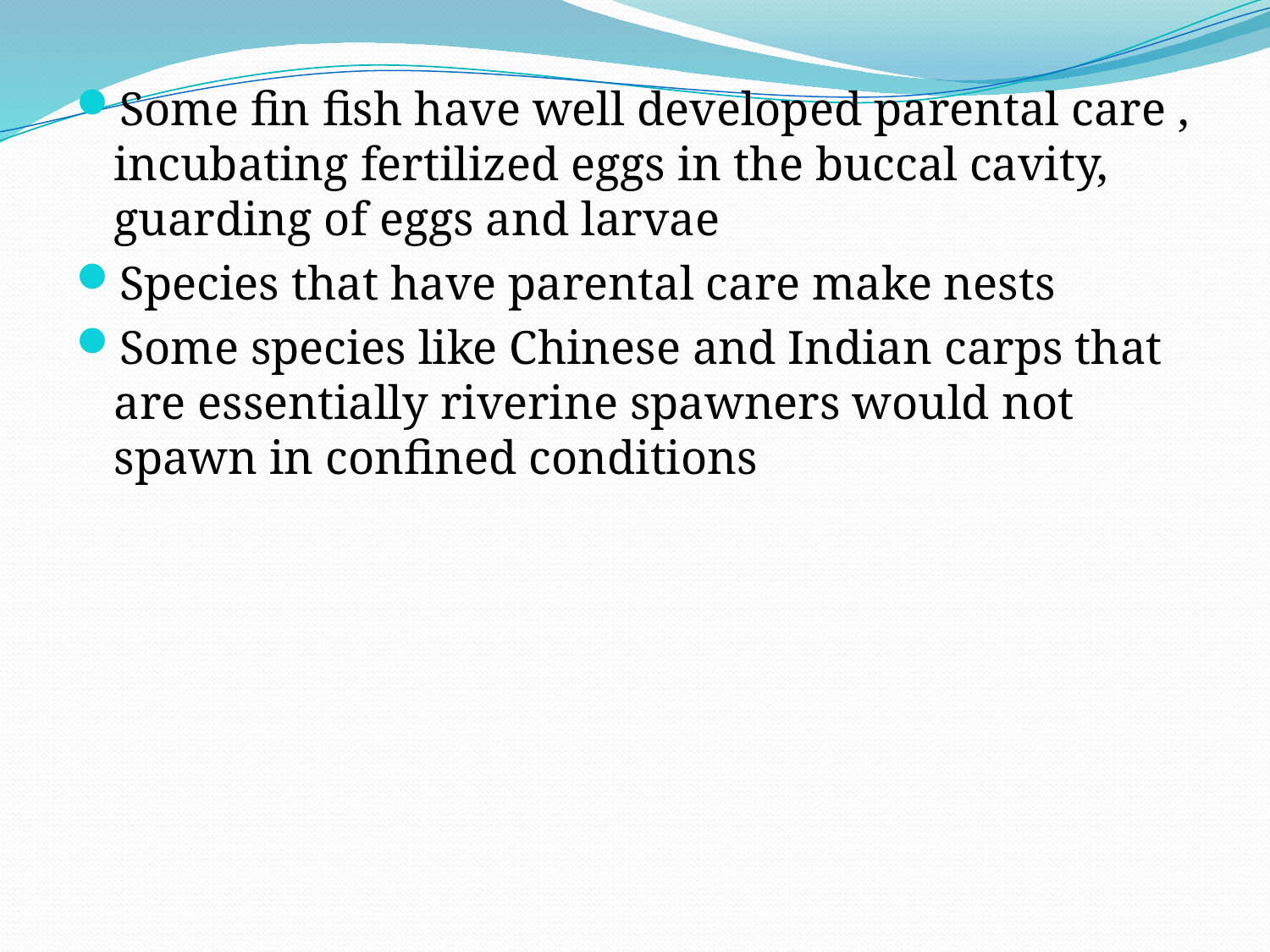

Some fin fish have well developed parental care , incubating fertilized eggs in the buccal cavity, guarding of eggs and larvae
Species that have parental care make nests
Some species like Chinese and Indian carps that are essentially riverine spawners would not spawn in confined conditions